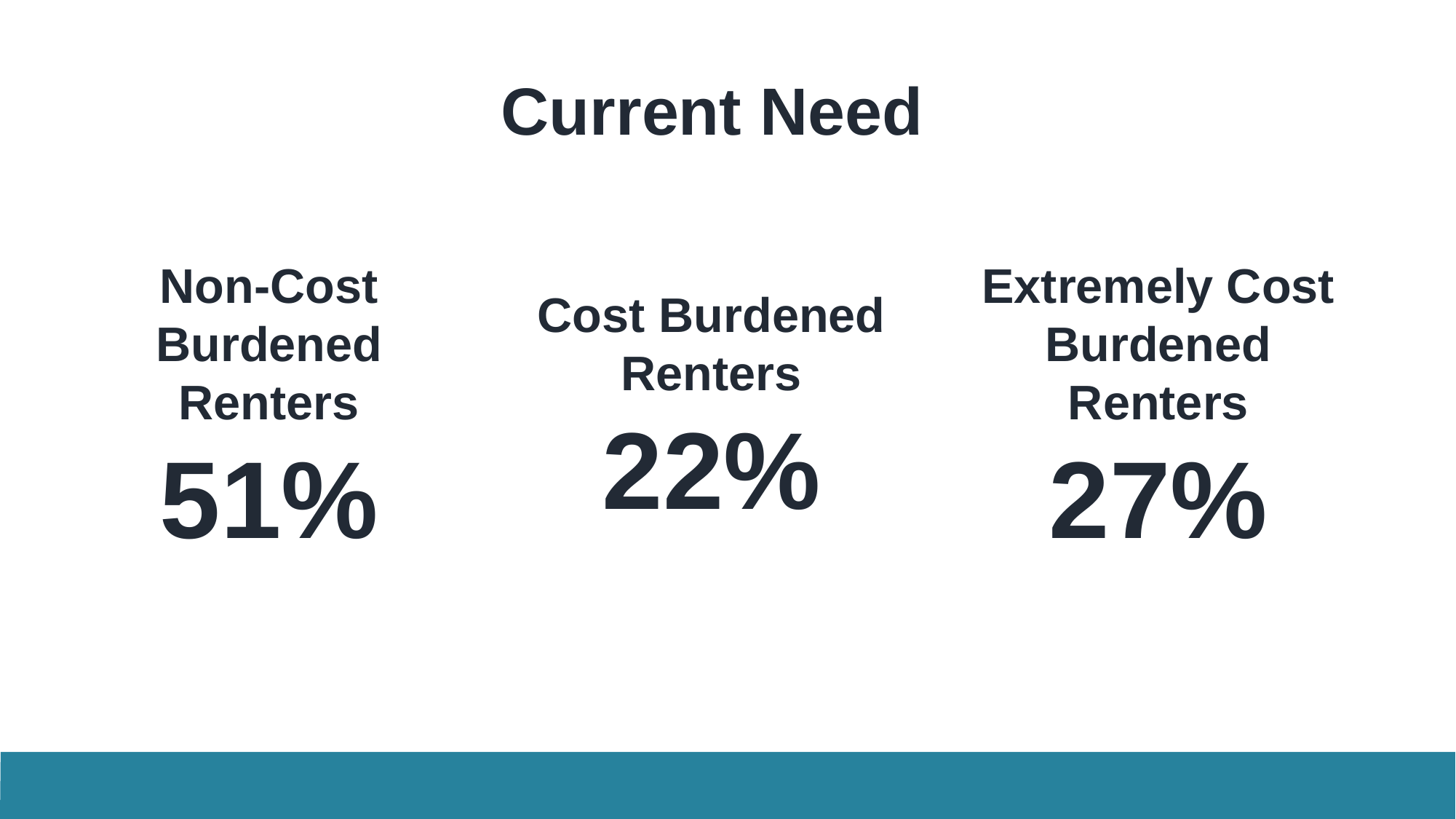

Current Need
Non-Cost Burdened Renters
51%
Extremely Cost Burdened Renters
27%
Cost Burdened Renters
22%

 Slide 9